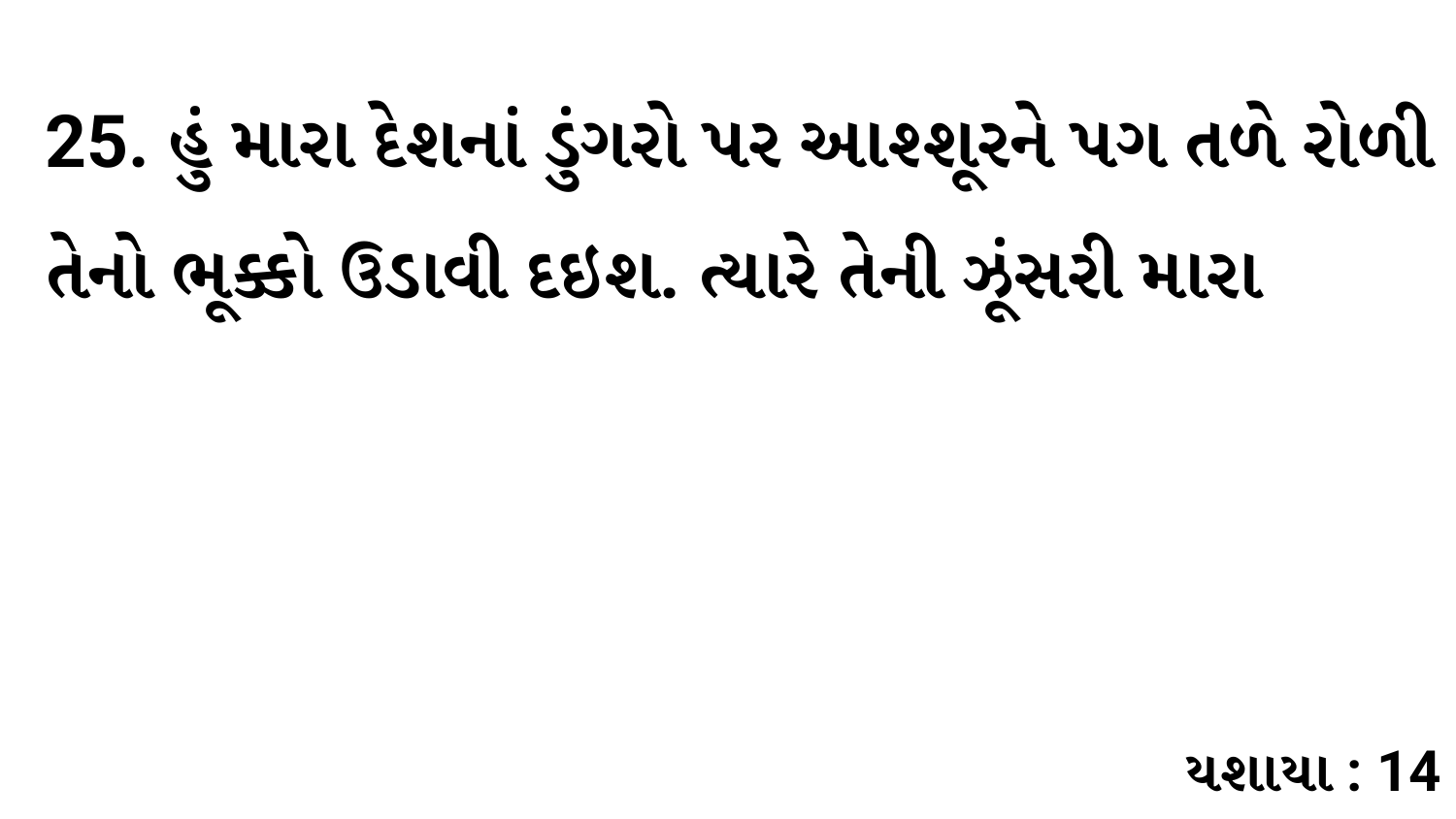

25. હું મારા દેશનાં ડુંગરો પર આશ્શૂરને પગ તળે રોળી તેનો ભૂક્કો ઉડાવી દઇશ. ત્યારે તેની ઝૂંસરી મારા
યશાયા : 14